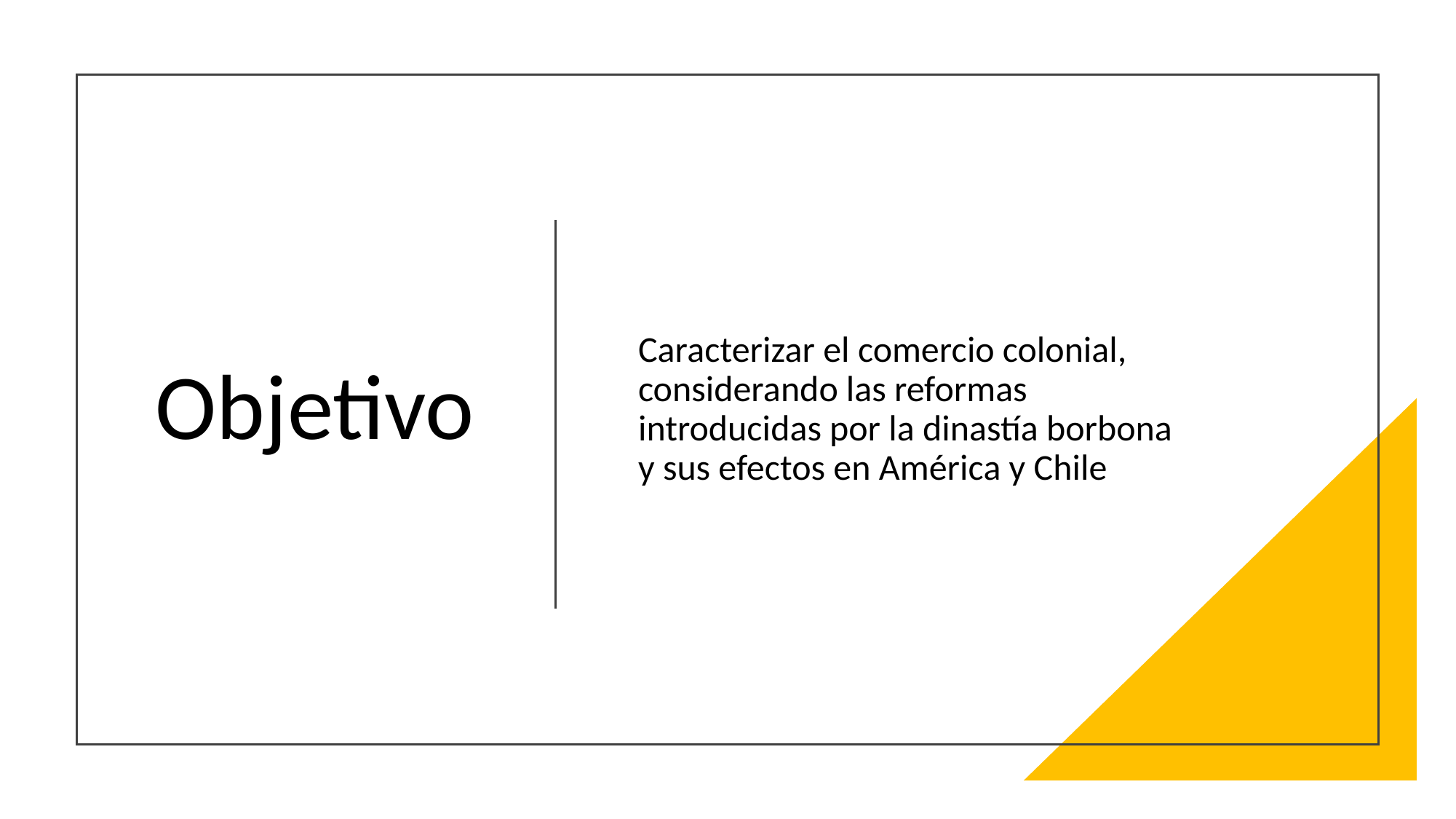

# Objetivo
Caracterizar el comercio colonial, considerando las reformas introducidas por la dinastía borbona y sus efectos en América y Chile